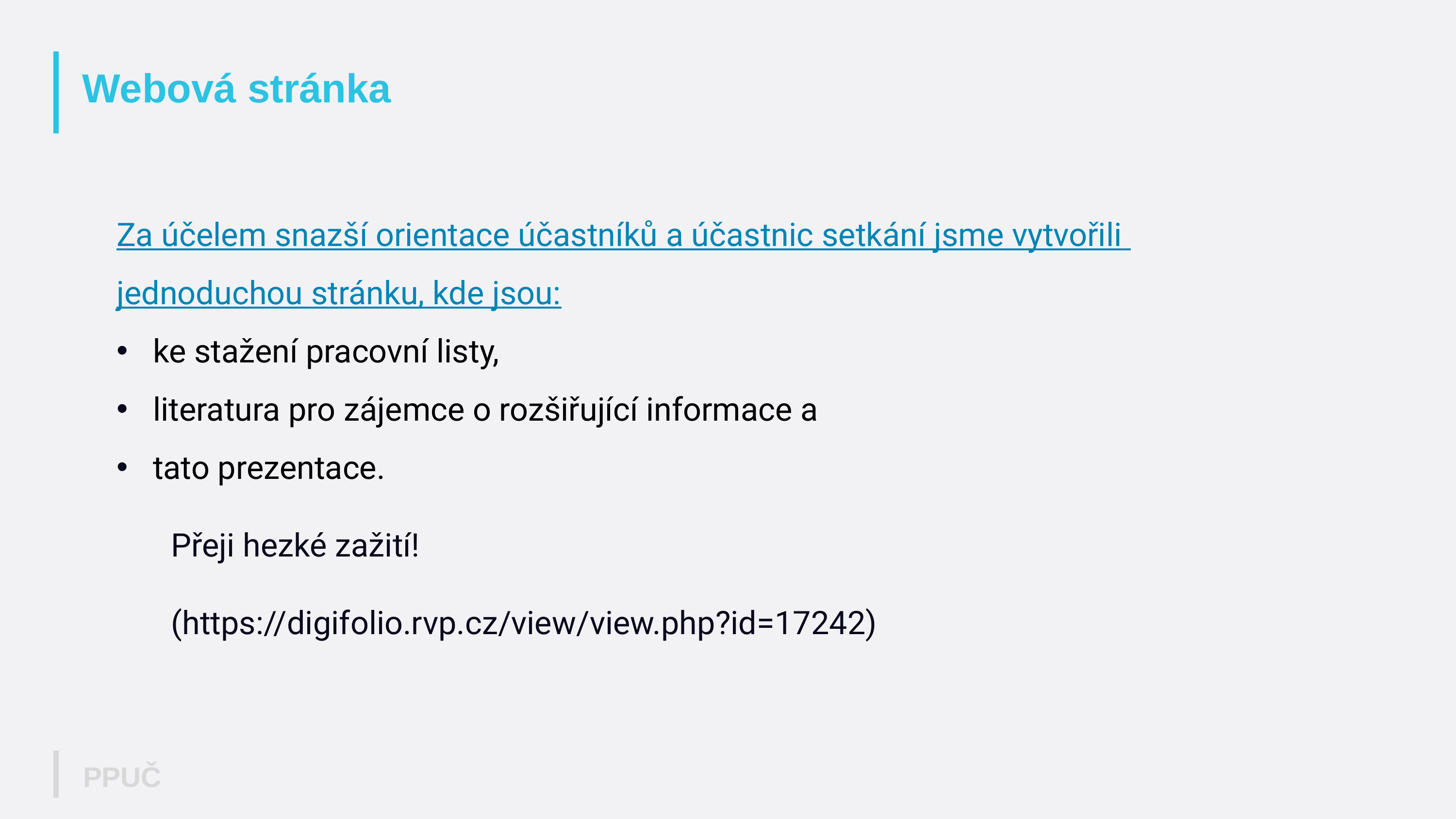

# Webová stránka
Za účelem snazší orientace účastníků a účastnic setkání jsme vytvořili
jednoduchou stránku, kde jsou:
ke stažení pracovní listy,
literatura pro zájemce o rozšiřující informace a
tato prezentace.

Přeji hezké zažití!

(https://digifolio.rvp.cz/view/view.php?id=17242)